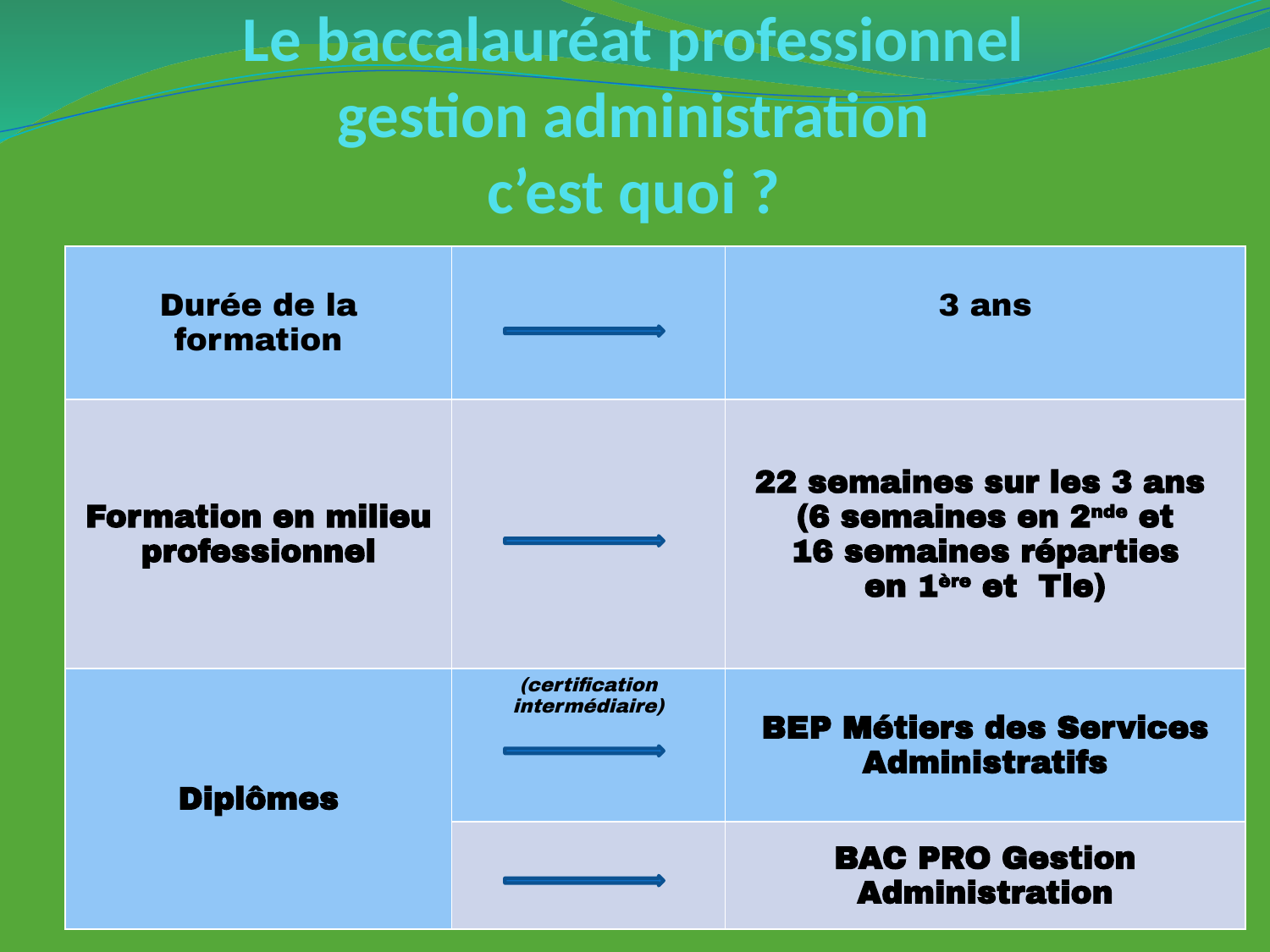

# Le baccalauréat professionnel gestion administration c’est quoi ?
| Durée de la formation |  | 3 ans |
| --- | --- | --- |
| Formation en milieu professionnel |  | 22 semaines sur les 3 ans (6 semaines en 2nde et 16 semaines réparties en 1ère et Tle) |
| Diplômes | (certification intermédiaire) | BEP Métiers des Services Administratifs |
|  |  | BAC PRO Gestion Administration |